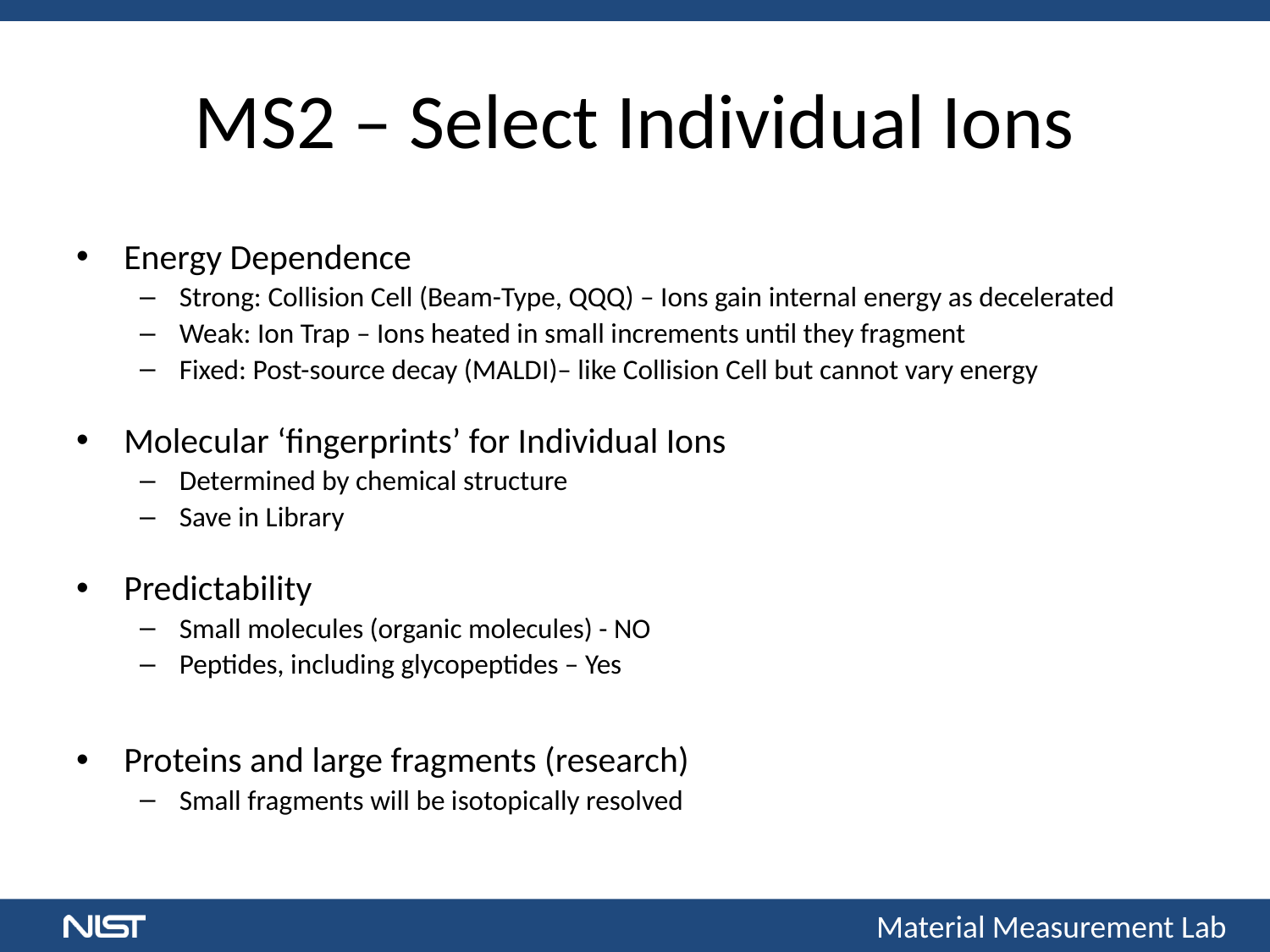

# MS2 – Select Individual Ions
Energy Dependence
Strong: Collision Cell (Beam-Type, QQQ) – Ions gain internal energy as decelerated
Weak: Ion Trap – Ions heated in small increments until they fragment
Fixed: Post-source decay (MALDI)– like Collision Cell but cannot vary energy
Molecular ‘fingerprints’ for Individual Ions
Determined by chemical structure
Save in Library
Predictability
Small molecules (organic molecules) - NO
Peptides, including glycopeptides – Yes

Proteins and large fragments (research)
Small fragments will be isotopically resolved